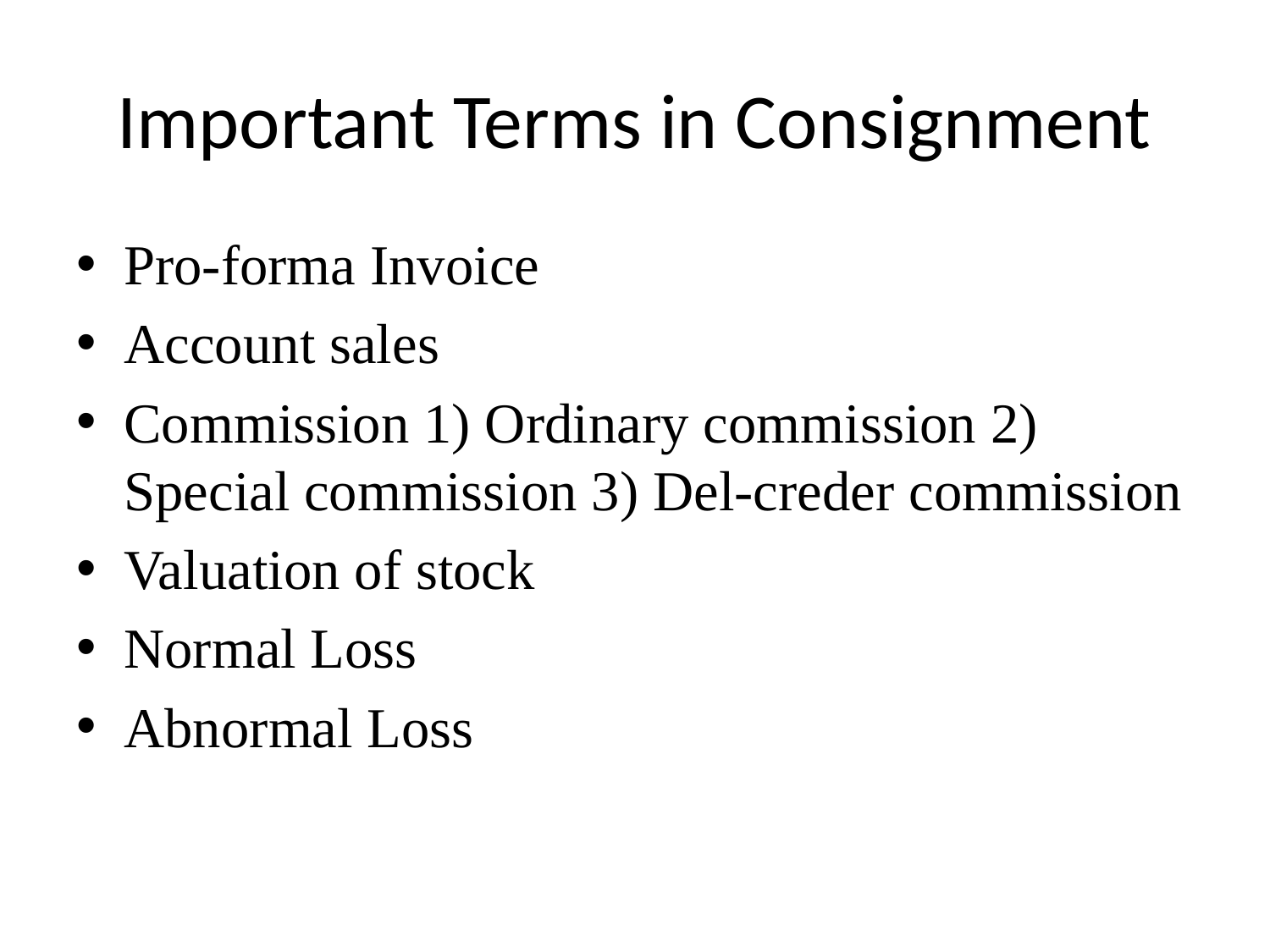

# Important Terms in Consignment
Pro-forma Invoice
Account sales
Commission 1) Ordinary commission 2) Special commission 3) Del-creder commission
Valuation of stock
Normal Loss
Abnormal Loss